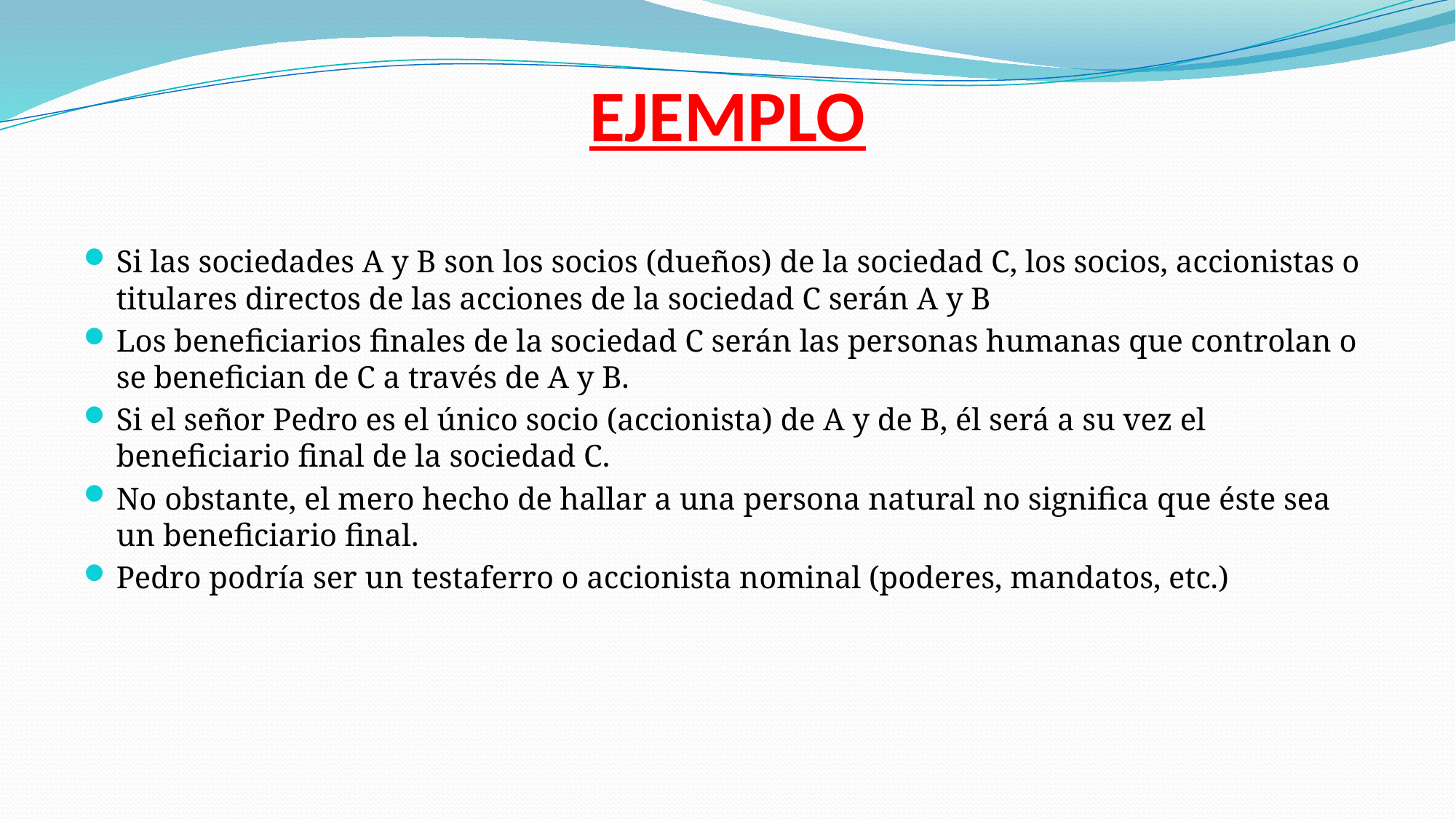

# EJEMPLO
Si las sociedades A y B son los socios (dueños) de la sociedad C, los socios, accionistas o titulares directos de las acciones de la sociedad C serán A y B
Los beneficiarios finales de la sociedad C serán las personas humanas que controlan o se benefician de C a través de A y B.
Si el señor Pedro es el único socio (accionista) de A y de B, él será a su vez el beneficiario final de la sociedad C.
No obstante, el mero hecho de hallar a una persona natural no significa que éste sea un beneficiario final.
Pedro podría ser un testaferro o accionista nominal (poderes, mandatos, etc.)